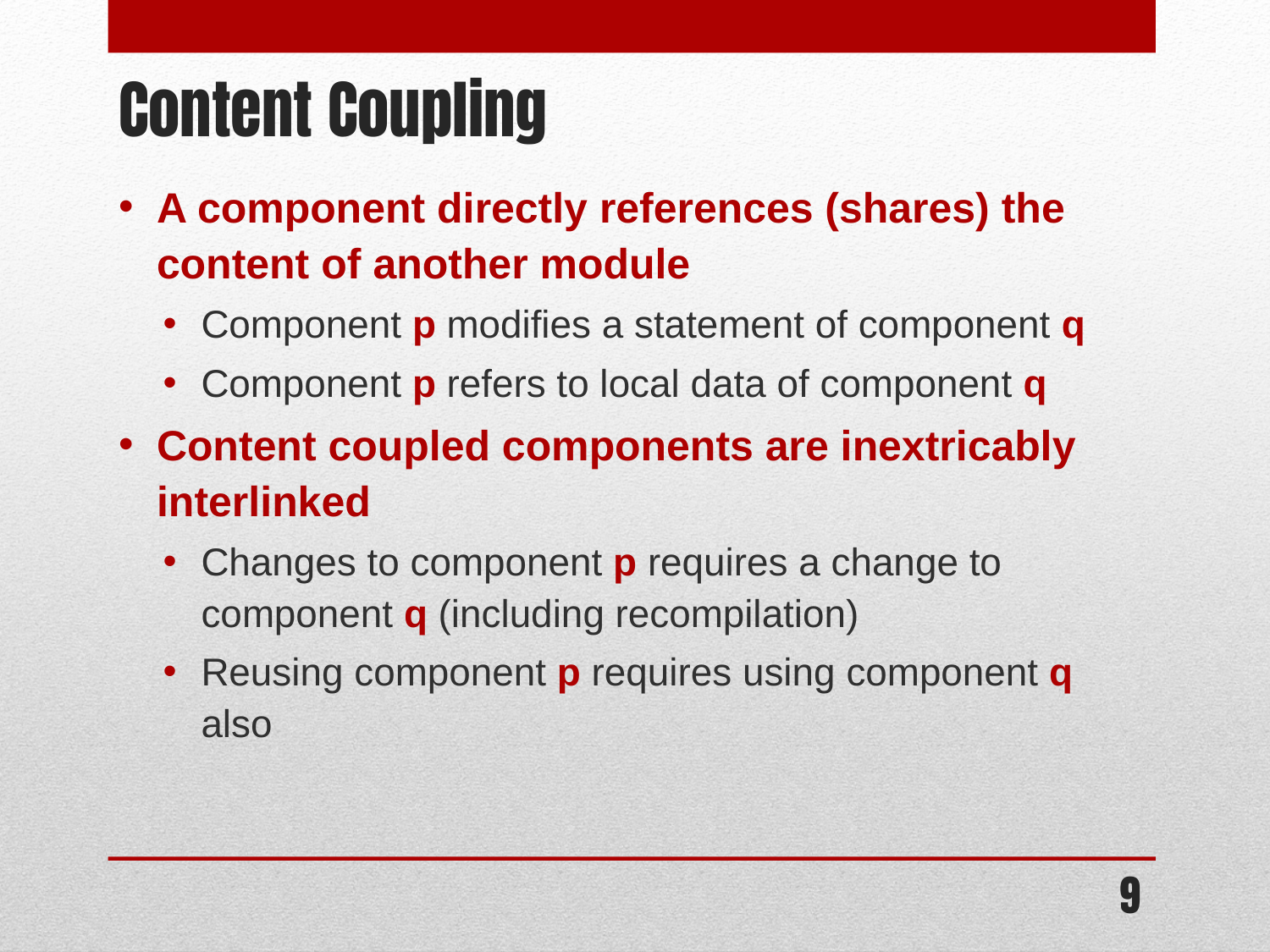

# Content Coupling
A component directly references (shares) the content of another module
Component p modifies a statement of component q
Component p refers to local data of component q
Content coupled components are inextricably interlinked
Changes to component p requires a change to component q (including recompilation)
Reusing component p requires using component q also

9